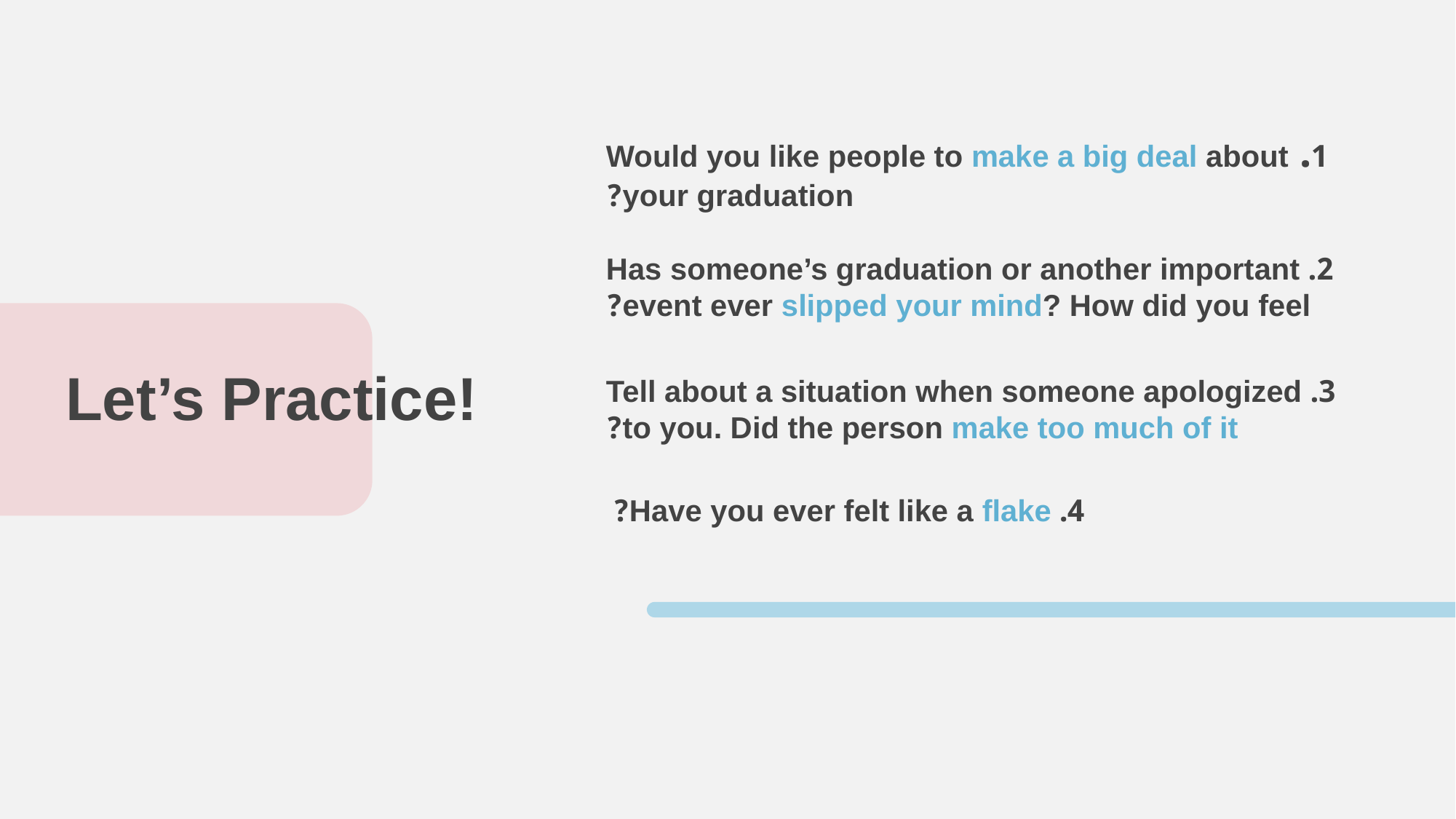

1. Would you like people to make a big deal about your graduation?
2. Has someone’s graduation or another important
event ever slipped your mind? How did you feel?
# Let’s Practice!
3. Tell about a situation when someone apologized
to you. Did the person make too much of it?
4. Have you ever felt like a flake?